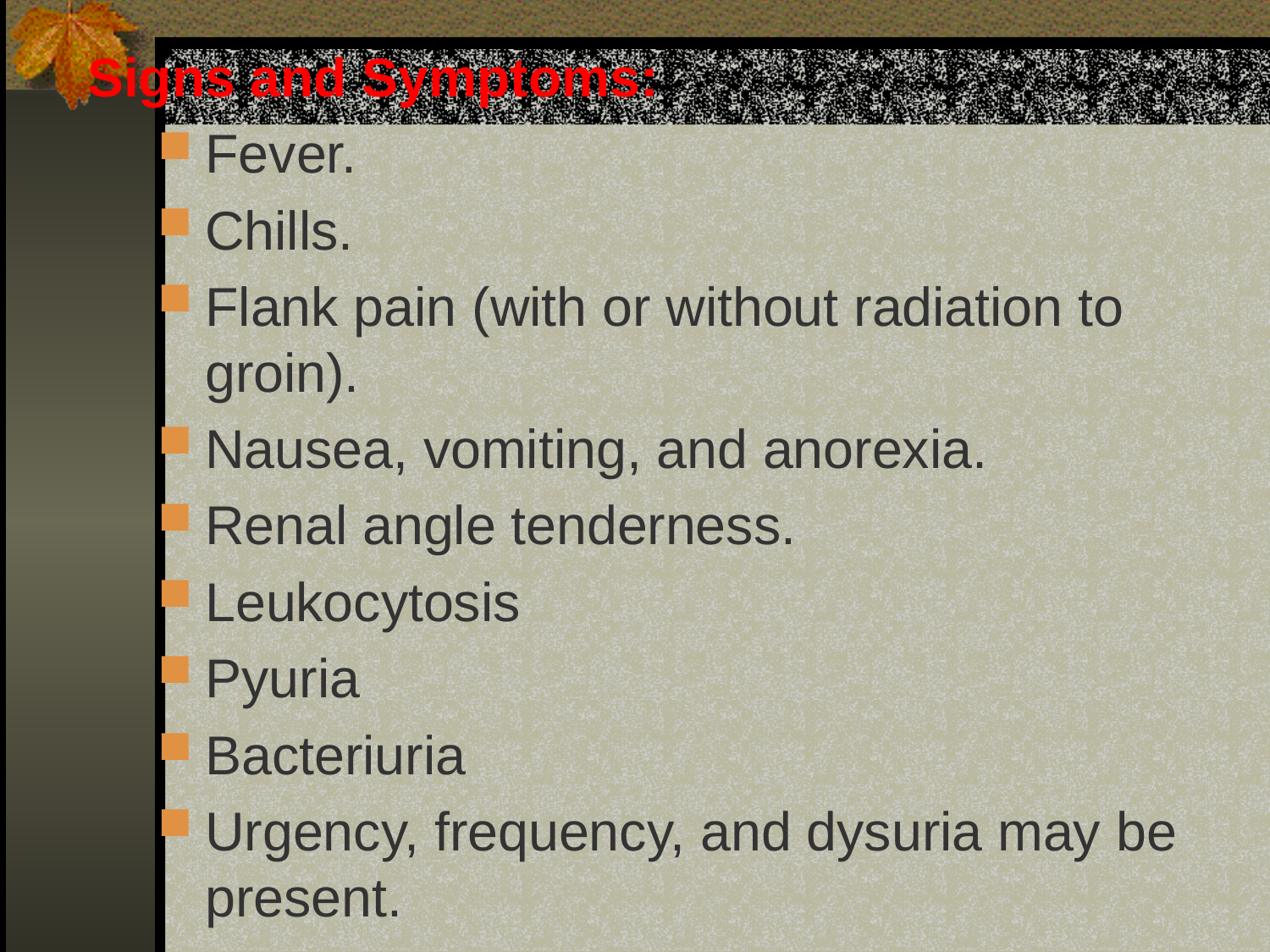

# Signs and Symptoms:
Fever.
Chills.
Flank pain (with or without radiation to groin).
Nausea, vomiting, and anorexia.
Renal angle tenderness.
Leukocytosis
Pyuria
Bacteriuria
Urgency, frequency, and dysuria may be present.